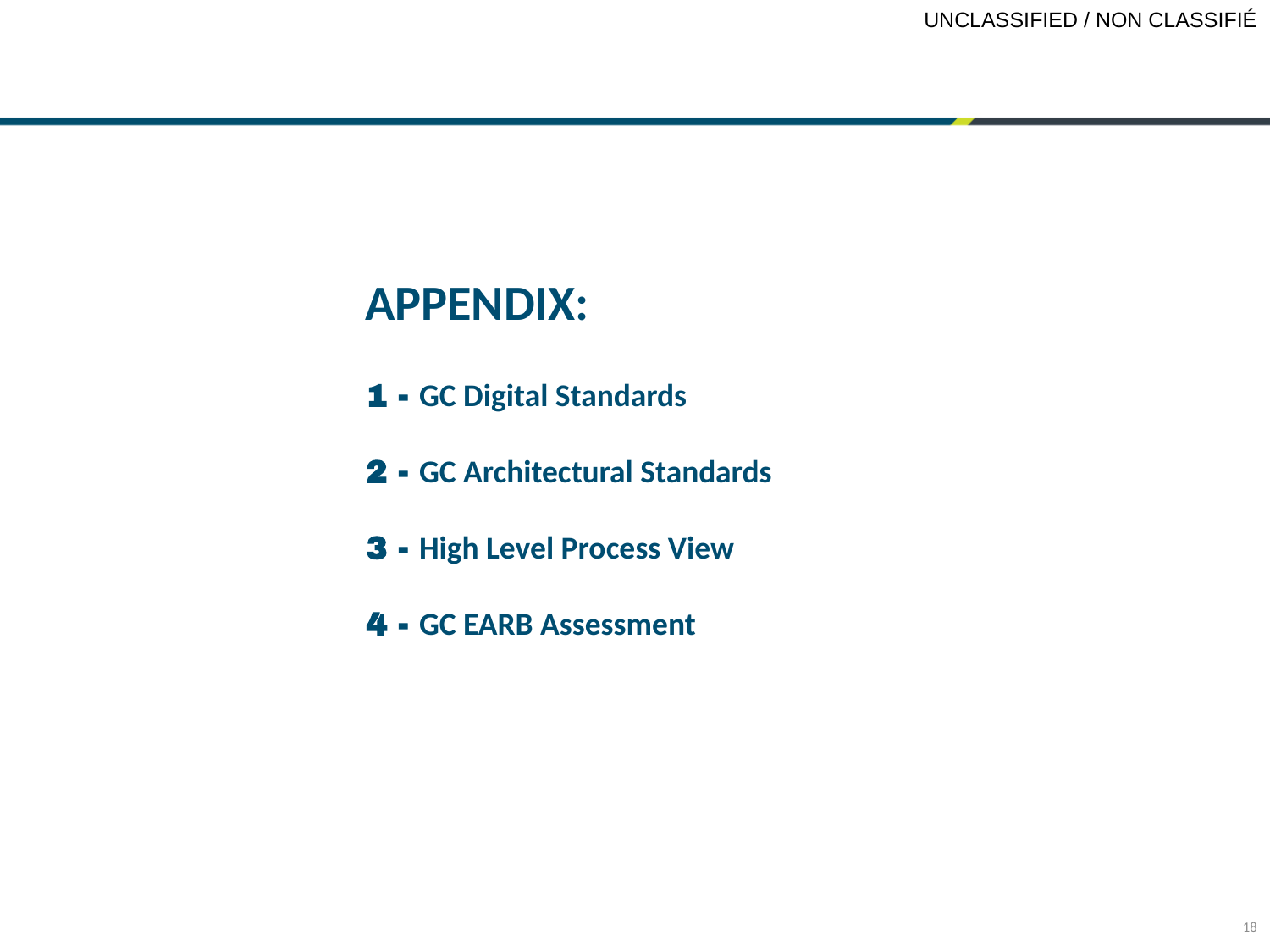

APPENDIX:
1 - GC Digital Standards

2 - GC Architectural Standards

3 - High Level Process View

4 - GC EARB Assessment

18